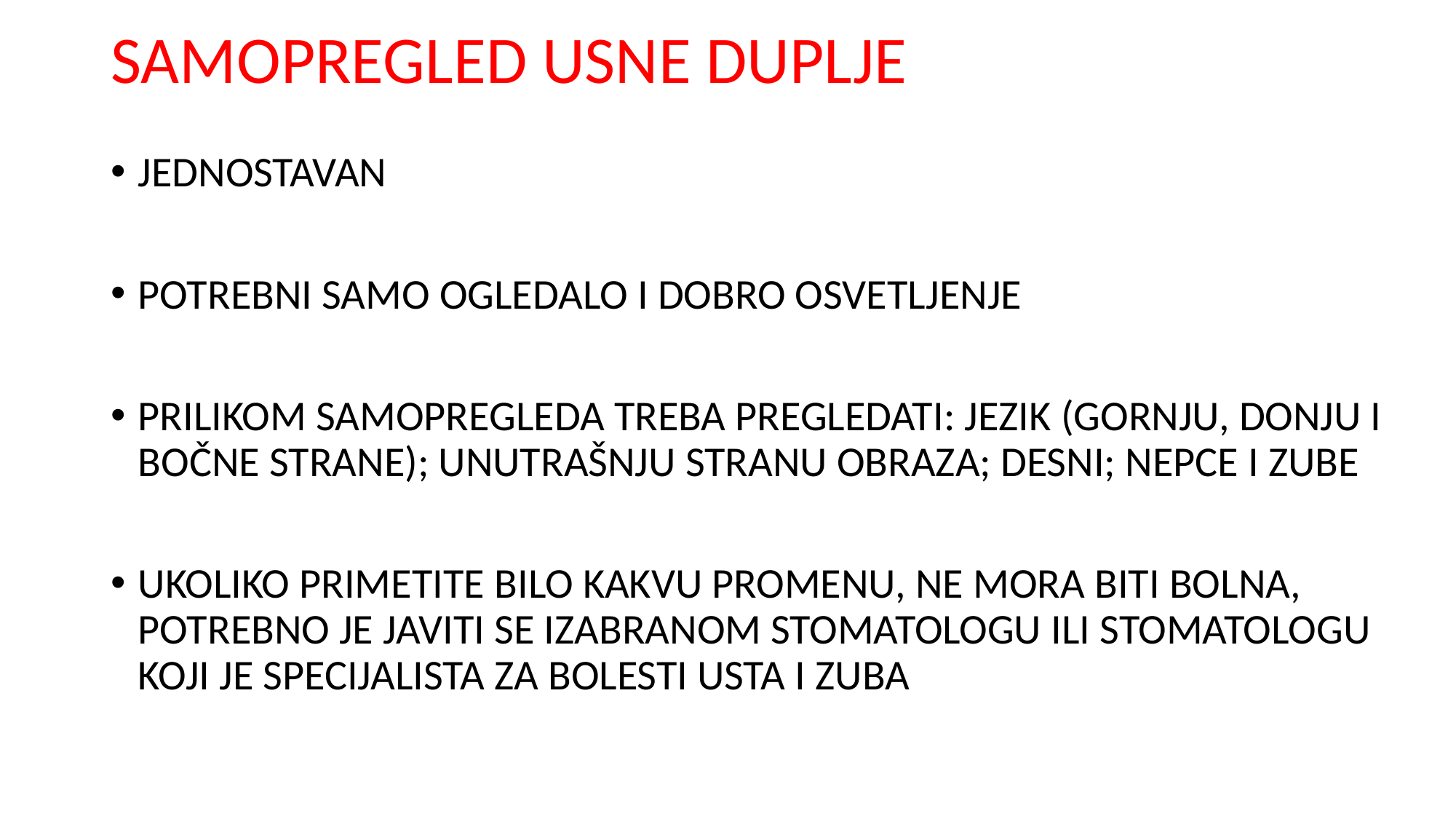

# SAMOPREGLED USNE DUPLJE
JEDNOSTAVAN

POTREBNI SAMO OGLEDALO I DOBRO OSVETLJENJE

PRILIKOM SAMOPREGLEDA TREBA PREGLEDATI: JEZIK (GORNJU, DONJU I BOČNE STRANE); UNUTRAŠNJU STRANU OBRAZA; DESNI; NEPCE I ZUBE

UKOLIKO PRIMETITE BILO KAKVU PROMENU, NE MORA BITI BOLNA, POTREBNO JE JAVITI SE IZABRANOM STOMATOLOGU ILI STOMATOLOGU KOJI JE SPECIJALISTA ZA BOLESTI USTA I ZUBA